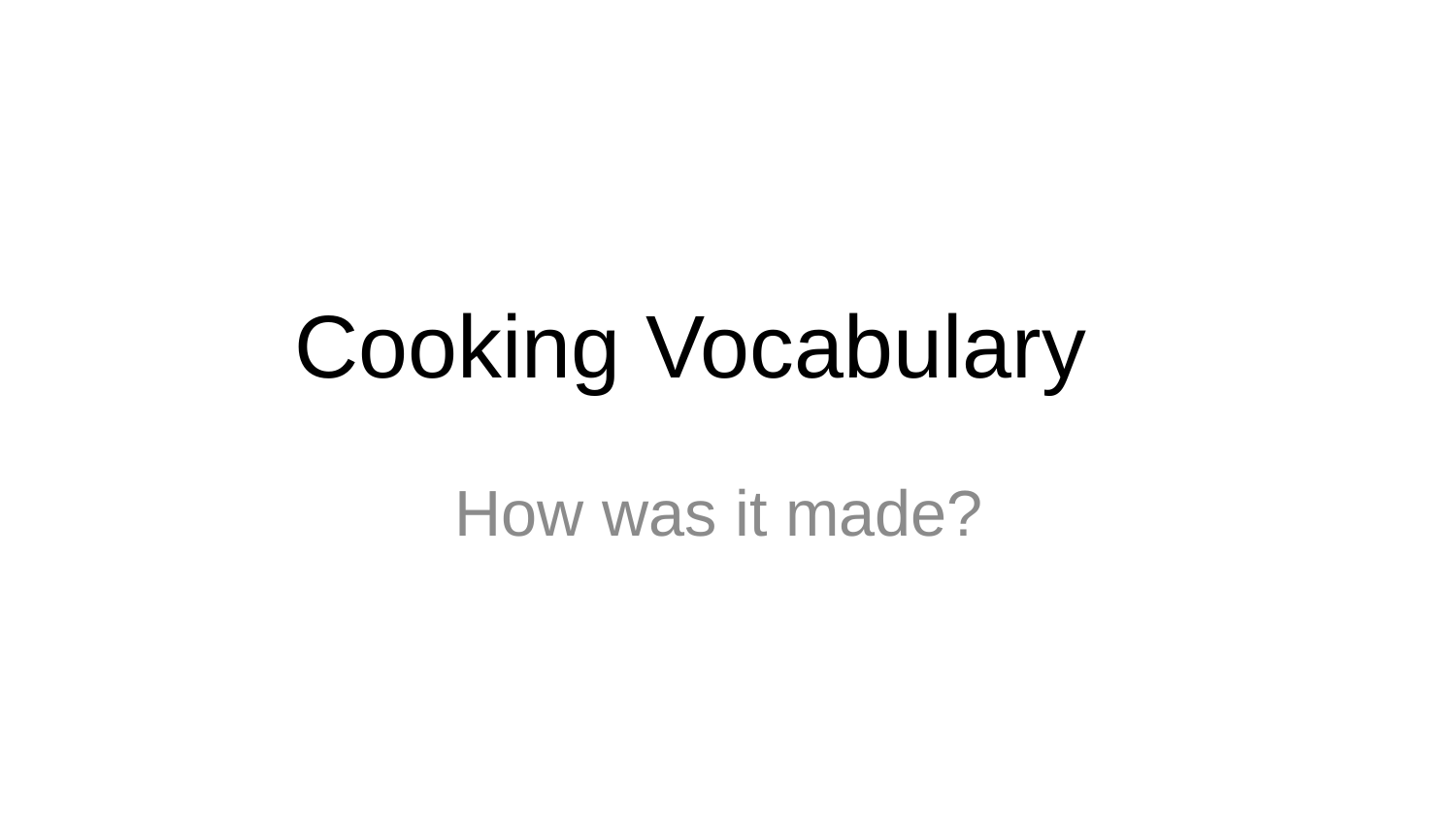

# Cooking Vocabulary
How was it made?